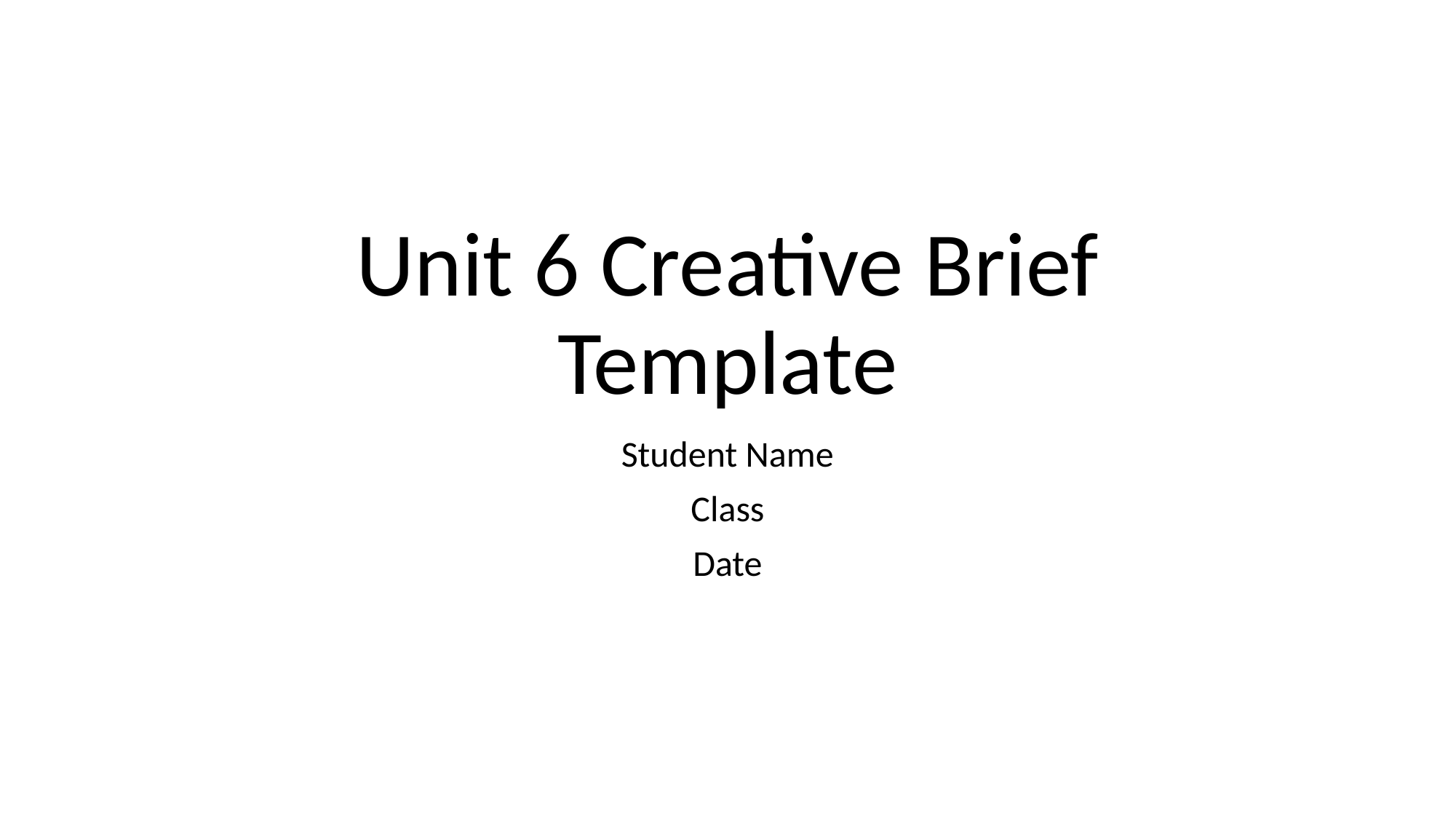

# Unit 6 Creative Brief Template
Student Name
Class
Date